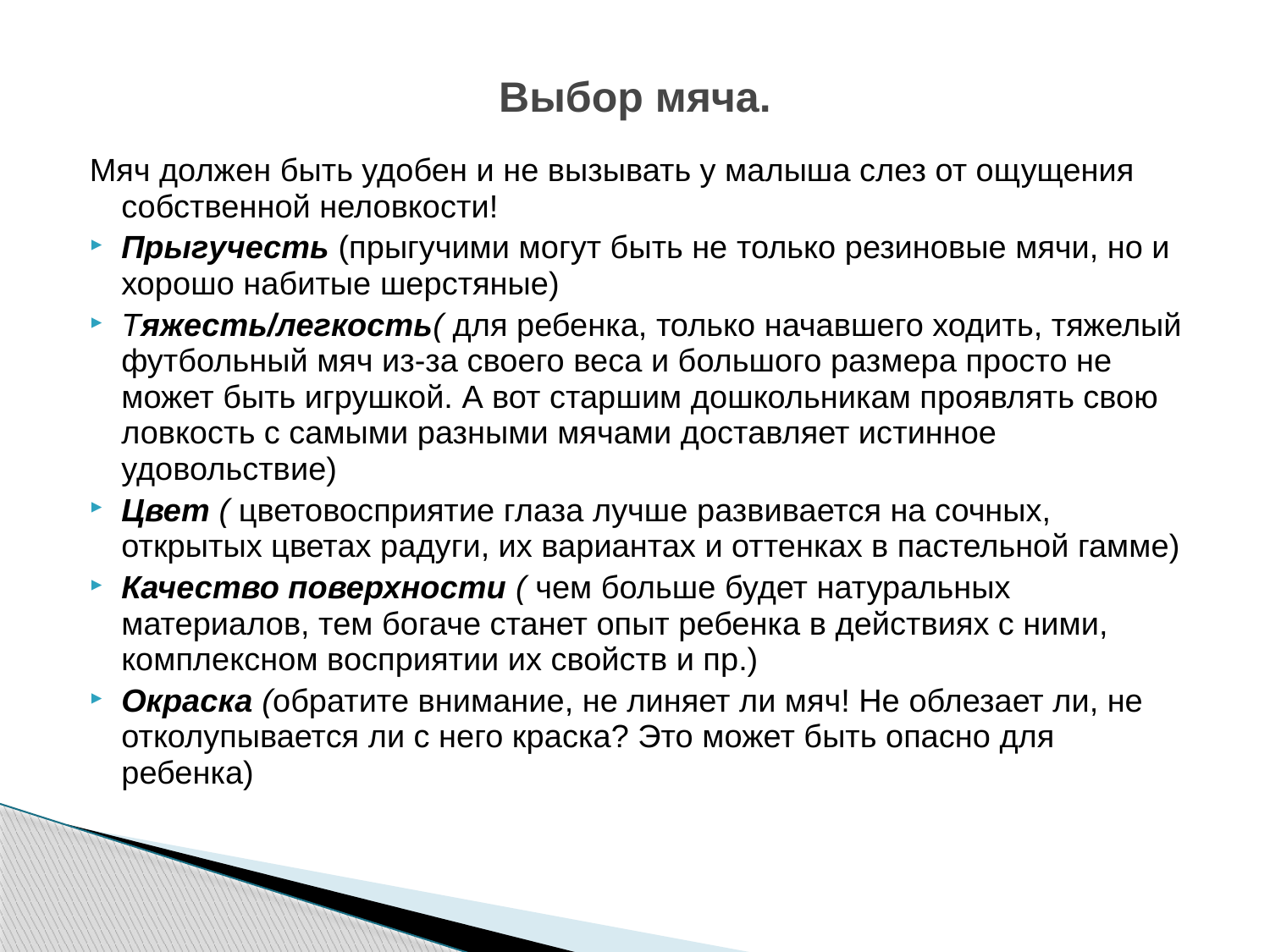

# Выбор мяча.
Мяч должен быть удобен и не вызывать у малыша слез от ощущения собственной неловкости!
Прыгучесть (прыгучими могут быть не только резиновые мячи, но и хорошо набитые шерстяные)
Тяжесть/легкость( для ребенка, только начавшего ходить, тяжелый футбольный мяч из-за своего веса и большого размера просто не может быть игрушкой. А вот старшим дошкольникам проявлять свою ловкость с самыми разными мячами доставляет истинное удовольствие)
Цвет ( цветовосприятие глаза лучше развивается на сочных, открытых цветах радуги, их вариантах и оттенках в пастельной гамме)
Качество поверхности ( чем больше будет натуральных материалов, тем богаче станет опыт ребенка в действиях с ними, комплексном восприятии их свойств и пр.)
Окраска (обратите внимание, не линяет ли мяч! Не облезает ли, не отколупывается ли с него краска? Это может быть опасно для ребенка)